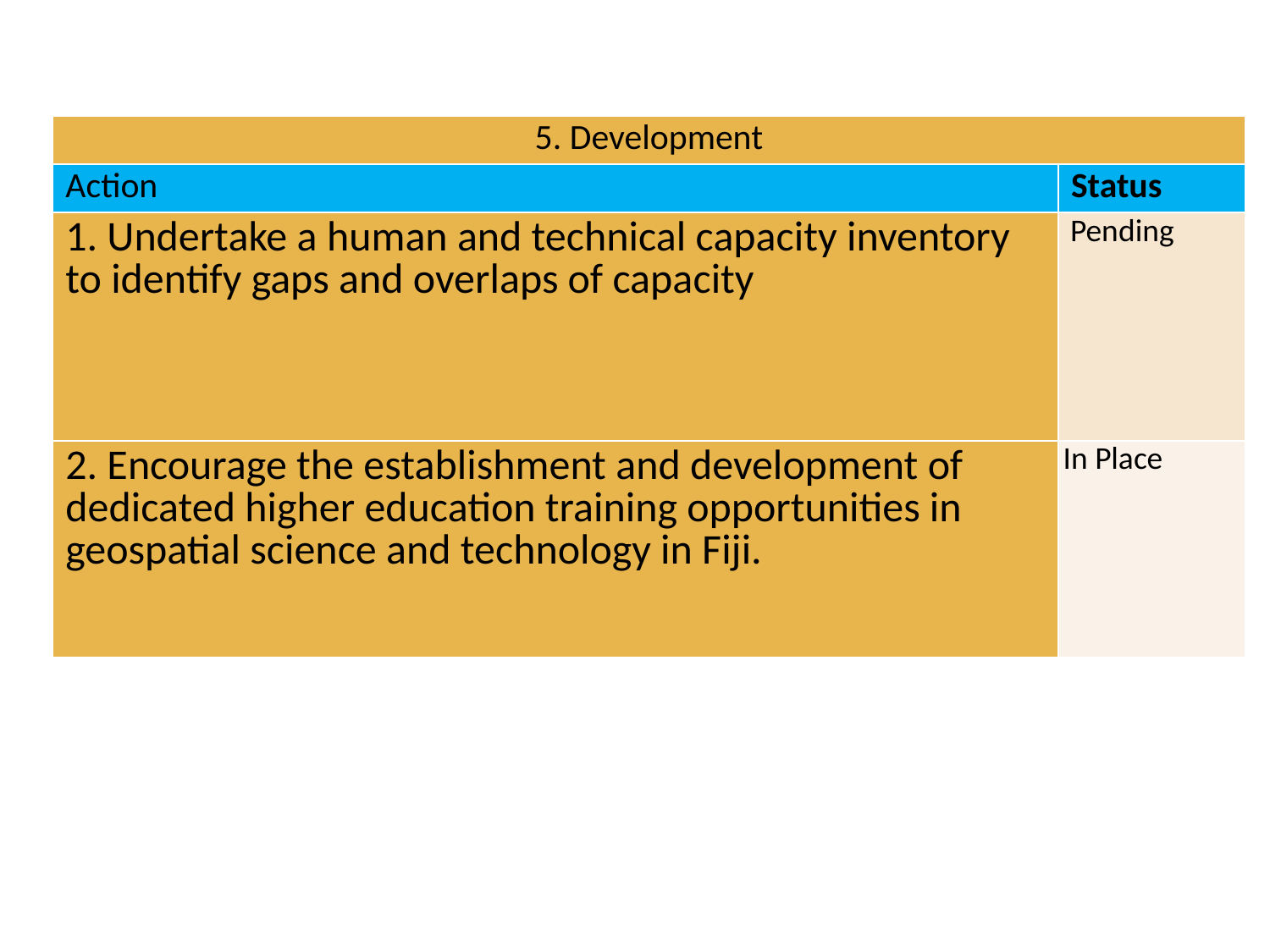

| 5. Development |  |
| --- | --- |
| Action | Status |
| 1. Undertake a human and technical capacity inventory to identify gaps and overlaps of capacity | Pending |
| 2. Encourage the establishment and development of dedicated higher education training opportunities in geospatial science and technology in Fiji. | In Place |